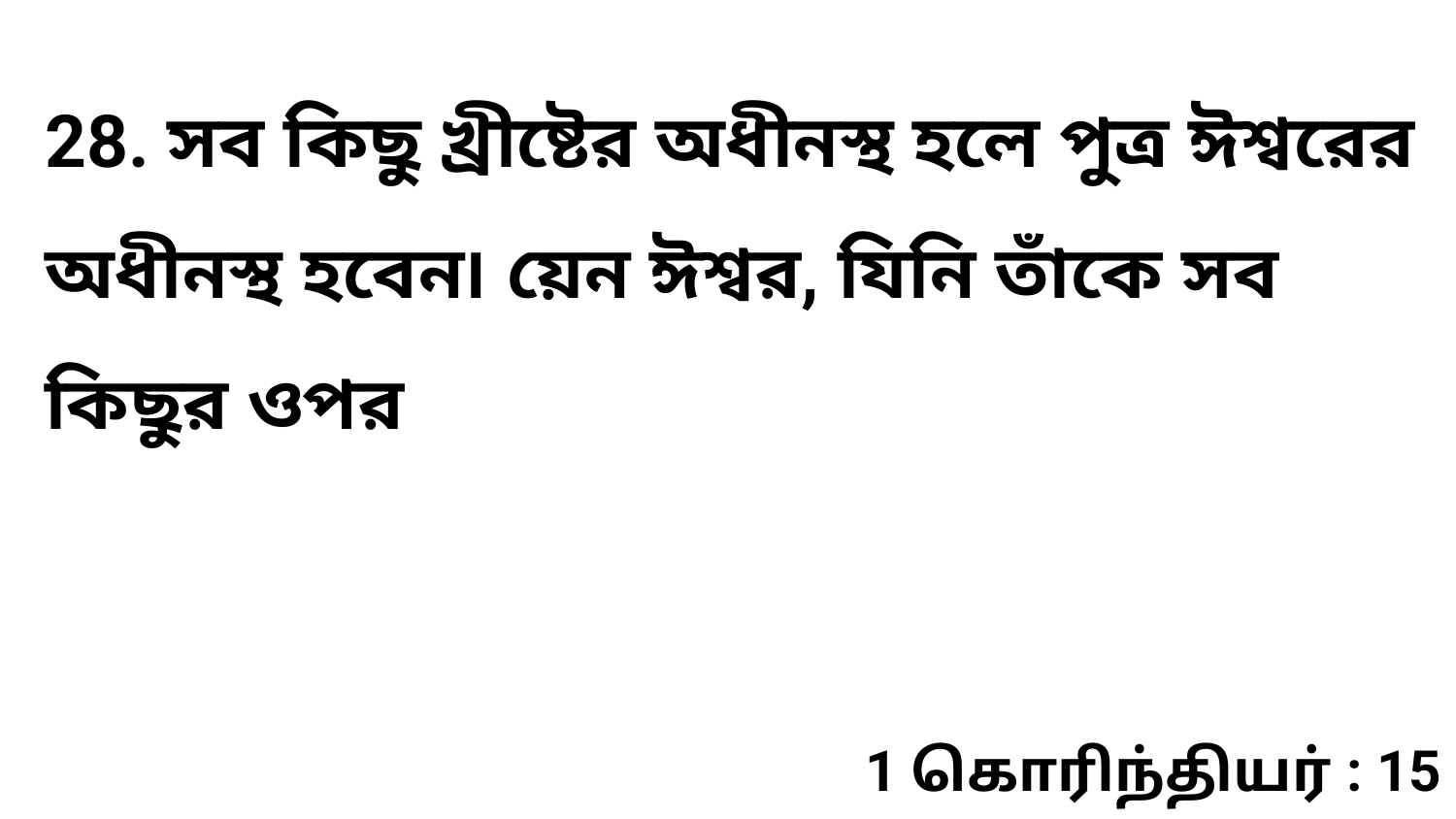

28. সব কিছু খ্রীষ্টের অধীনস্থ হলে পুত্র ঈশ্বরের অধীনস্থ হবেন৷ য়েন ঈশ্বর, যিনি তাঁকে সব কিছুর ওপর
1 கொரிந்தியர் : 15